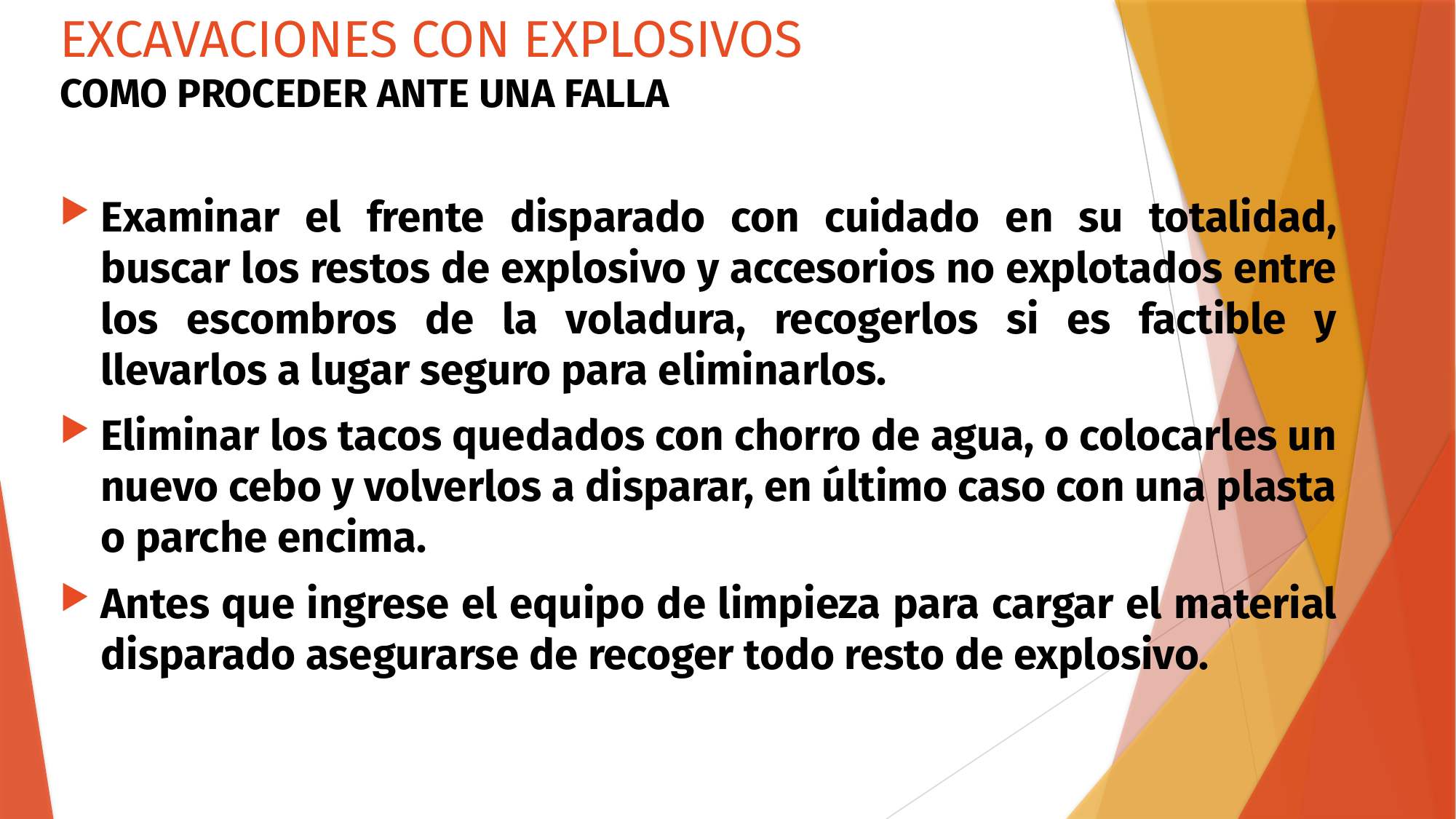

# EXCAVACIONES CON EXPLOSIVOS COMO PROCEDER ANTE UNA FALLA
Examinar el frente disparado con cuidado en su totalidad, buscar los restos de explosivo y accesorios no explotados entre los escombros de la voladura, recogerlos si es factible y llevarlos a lugar seguro para eliminarlos.
Eliminar los tacos quedados con chorro de agua, o colocarles un nuevo cebo y volverlos a disparar, en último caso con una plasta o parche encima.
Antes que ingrese el equipo de limpieza para cargar el material disparado asegurarse de recoger todo resto de explosivo.